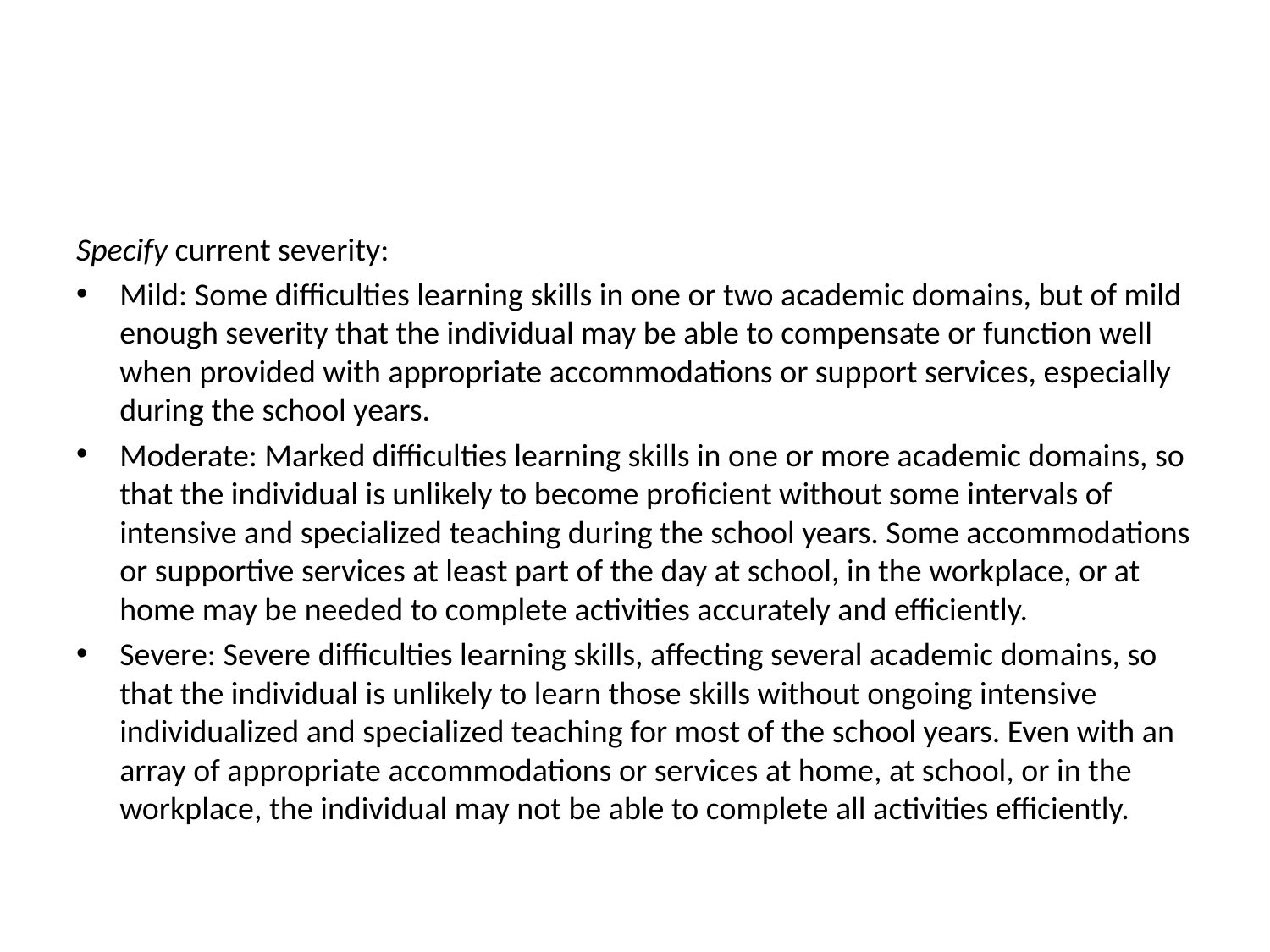

#
Specify current severity:
Mild: Some difficulties learning skills in one or two academic domains, but of mild enough severity that the individual may be able to compensate or function well when provided with appropriate accommodations or support services, especially during the school years.
Moderate: Marked difficulties learning skills in one or more academic domains, so that the individual is unlikely to become proficient without some intervals of intensive and specialized teaching during the school years. Some accommodations or supportive services at least part of the day at school, in the workplace, or at home may be needed to complete activities accurately and efficiently.
Severe: Severe difficulties learning skills, affecting several academic domains, so that the individual is unlikely to learn those skills without ongoing intensive individualized and specialized teaching for most of the school years. Even with an array of appropriate accommodations or services at home, at school, or in the workplace, the individual may not be able to complete all activities efficiently.